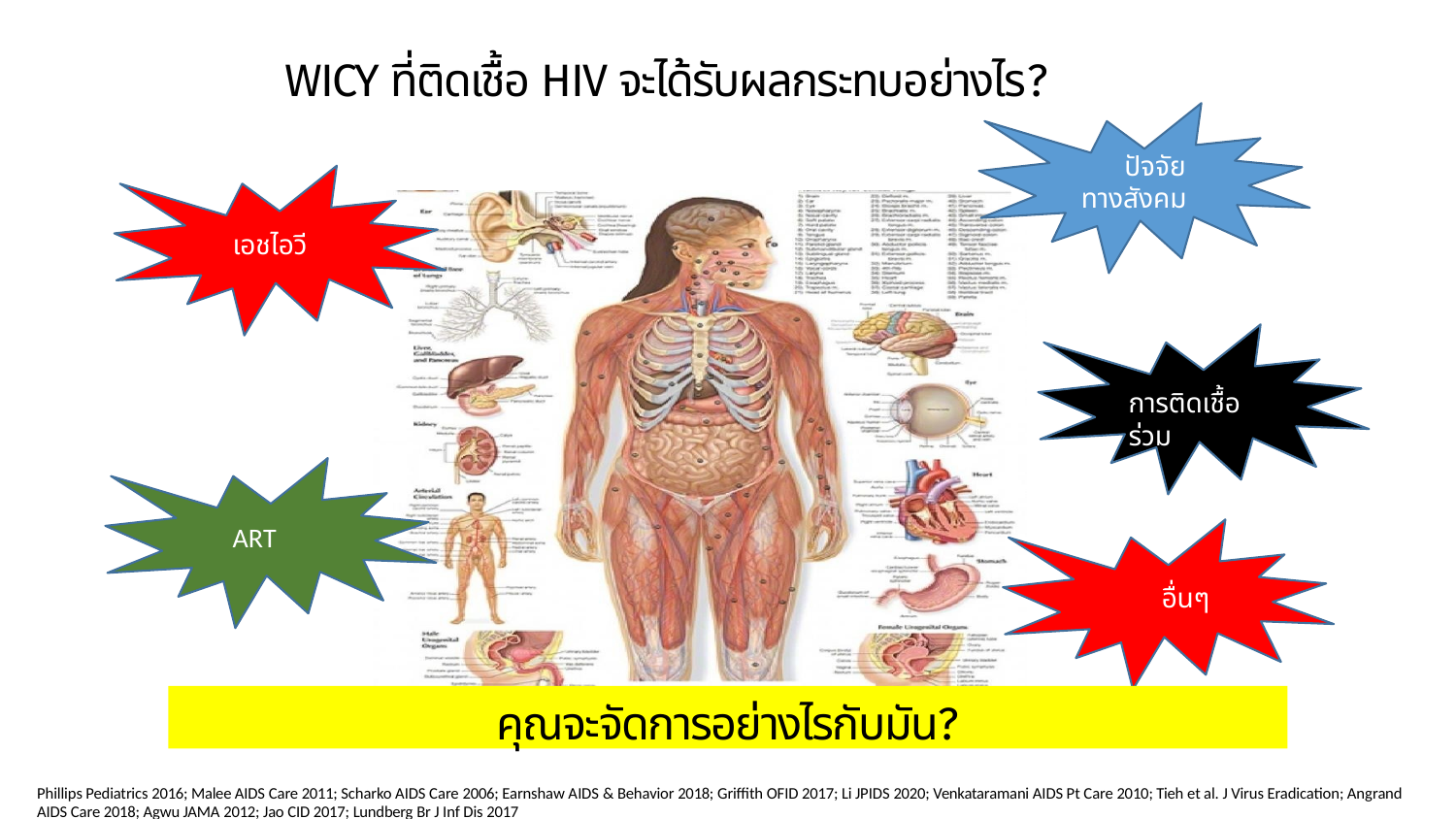

# WICY ที่ติดเชื้อ HIV จะได้รับผลกระทบอย่างไร?

ปัจจัยทางสังคม

เอชไอวี

การติดเชื้อร่วม

ART
อื่นๆ
คุณจะจัดการอย่างไรกับมัน?
Phillips Pediatrics 2016; Malee AIDS Care 2011; Scharko AIDS Care 2006; Earnshaw AIDS & Behavior 2018; Griffith OFID 2017; Li JPIDS 2020; Venkataramani AIDS Pt Care 2010; Tieh et al. J Virus Eradication; Angrand  AIDS Care 2018; Agwu JAMA 2012; Jao CID 2017; Lundberg Br J Inf Dis 2017